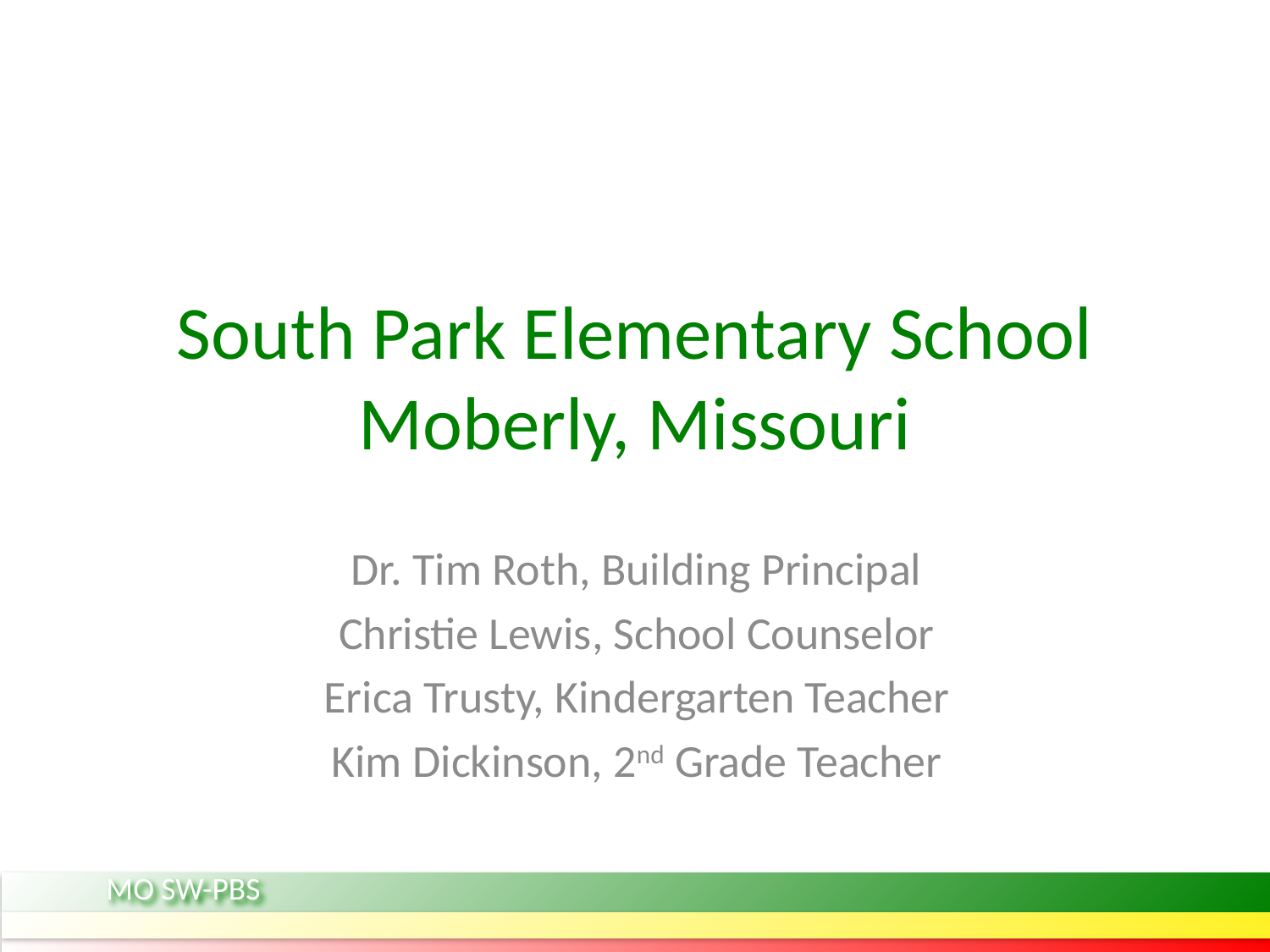

# South Park Elementary School Moberly, Missouri
Dr. Tim Roth, Building Principal
Christie Lewis, School Counselor
Erica Trusty, Kindergarten Teacher
Kim Dickinson, 2nd Grade Teacher

MO SW-PBS